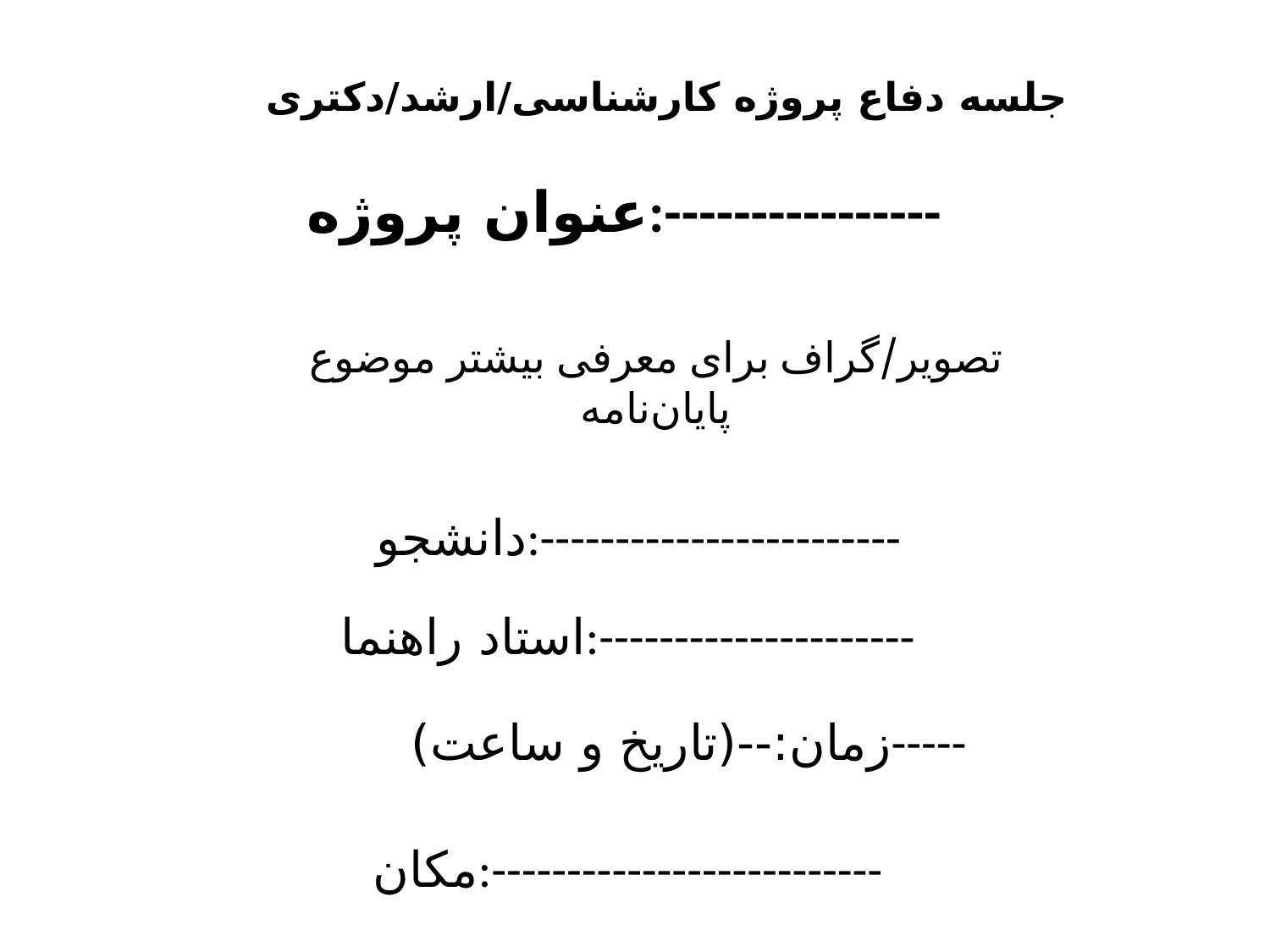

# جلسه دفاع پروژه کارشناسی/ارشد/دکتری
عنوان پروژه:----------------

تصویر/گراف برای معرفی بیشتر موضوع پایان‌نامه
دانشجو:------------------------

استاد راهنما:---------------------
زمان:--(تاریخ و ساعت)-----
مکان:--------------------------